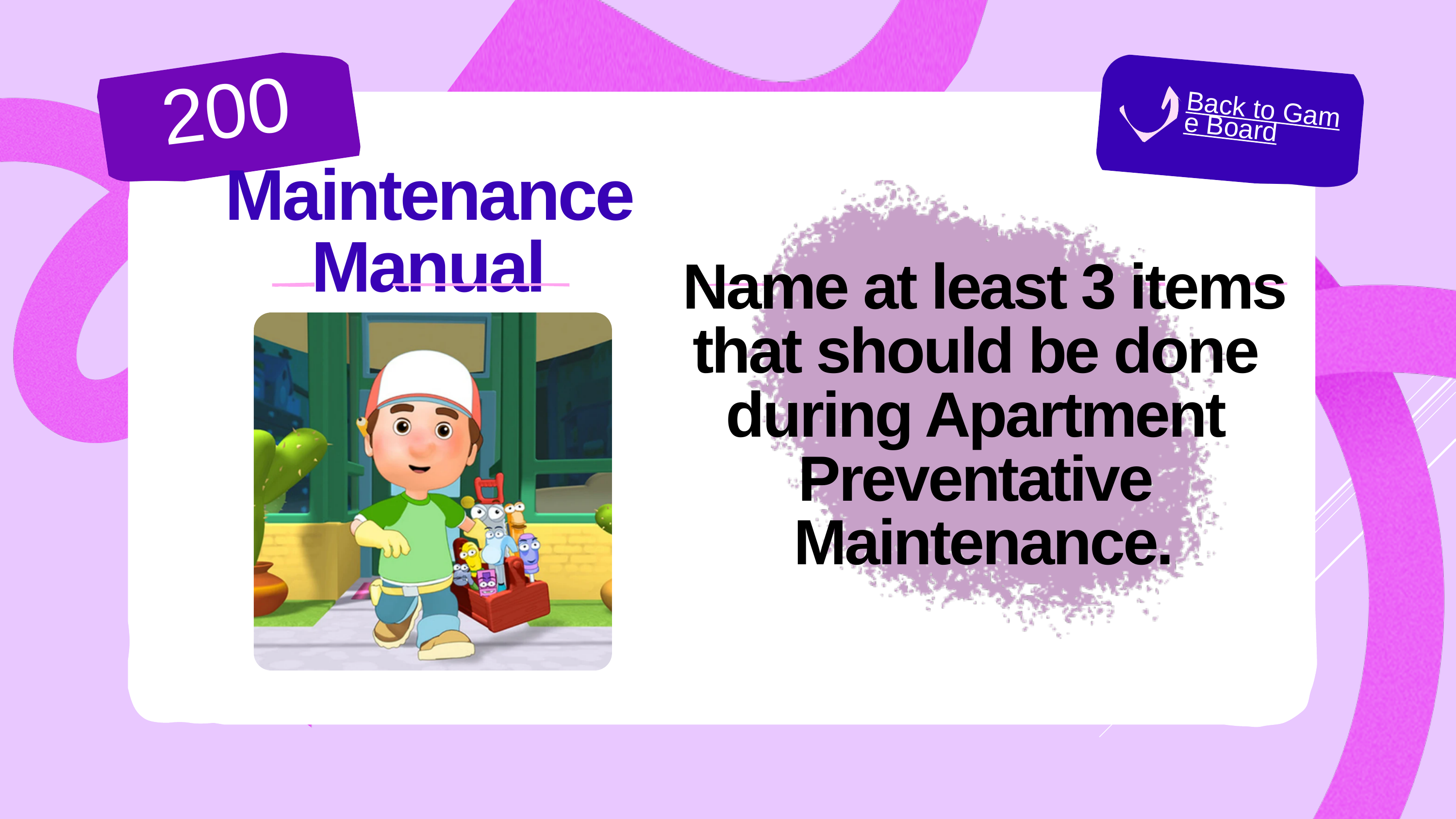

200

Back to Game Board

Maintenance Manual

Name at least 3 items
that should be done
during Apartment
Preventative
Maintenance.